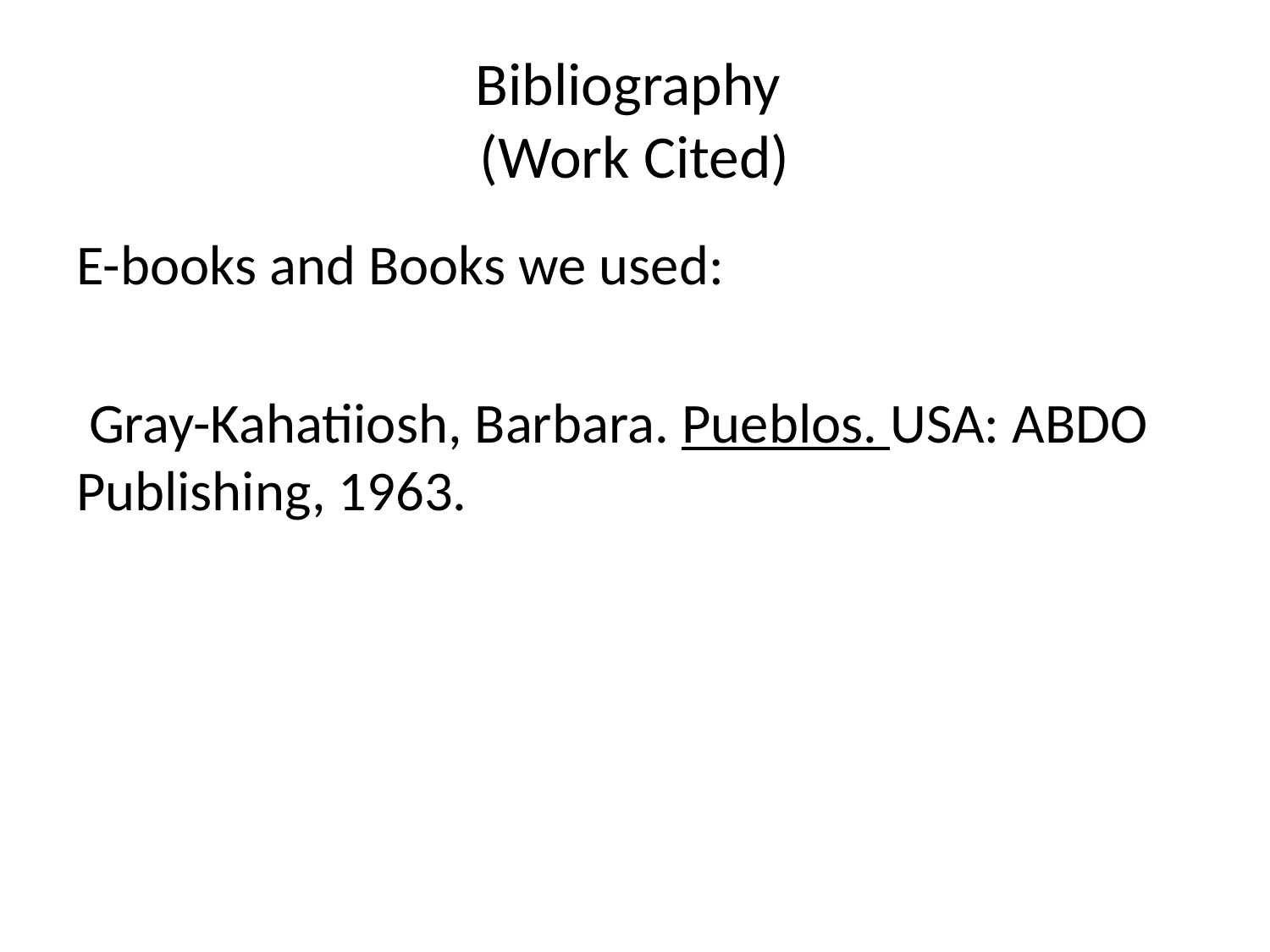

# Bibliography (Work Cited)
E-books and Books we used:

 Gray-Kahatiiosh, Barbara. Pueblos. USA: ABDO Publishing, 1963.